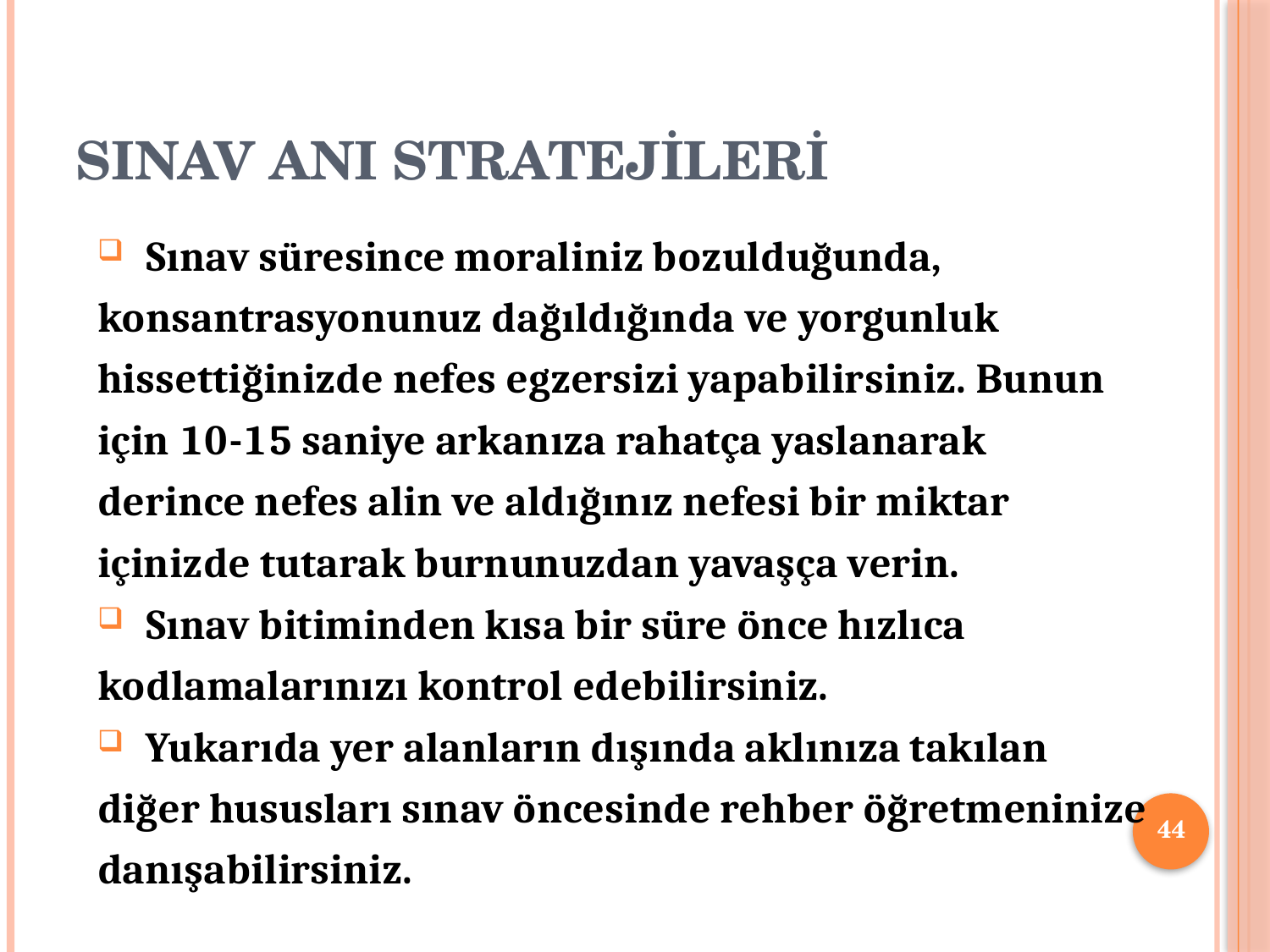

# SINAV ANI STRATEJİLERİ
 Sınav süresince moraliniz bozulduğunda,
konsantrasyonunuz dağıldığında ve yorgunluk
hissettiğinizde nefes egzersizi yapabilirsiniz. Bunun
için 10-15 saniye arkanıza rahatça yaslanarak
derince nefes alin ve aldığınız nefesi bir miktar
içinizde tutarak burnunuzdan yavaşça verin.
 Sınav bitiminden kısa bir süre önce hızlıca
kodlamalarınızı kontrol edebilirsiniz.
 Yukarıda yer alanların dışında aklınıza takılan
diğer hususları sınav öncesinde rehber öğretmeninize
danışabilirsiniz.
44